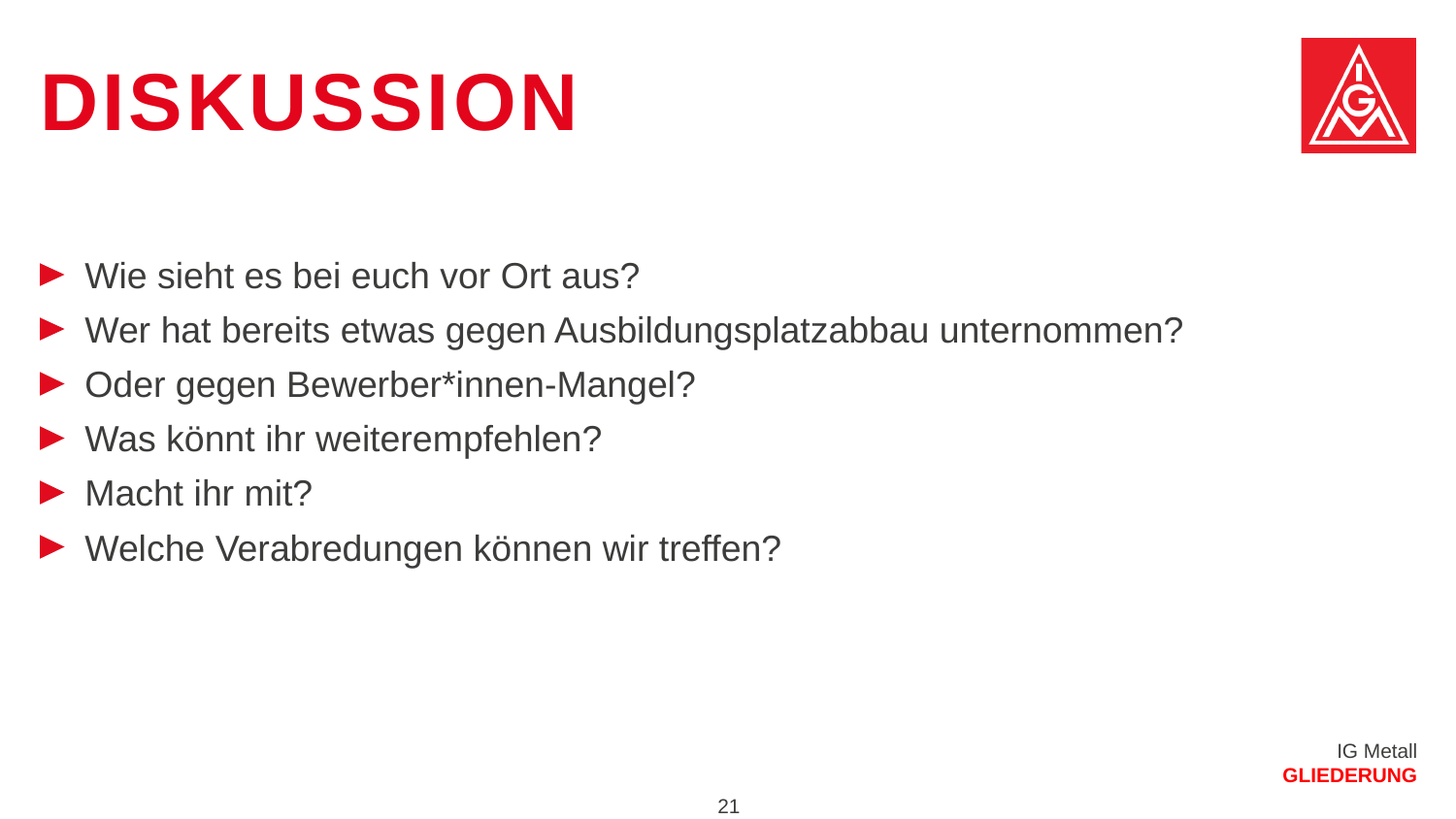

# Diskussion
Wie sieht es bei euch vor Ort aus?
Wer hat bereits etwas gegen Ausbildungsplatzabbau unternommen?
Oder gegen Bewerber*innen-Mangel?
Was könnt ihr weiterempfehlen?
Macht ihr mit?
Welche Verabredungen können wir treffen?